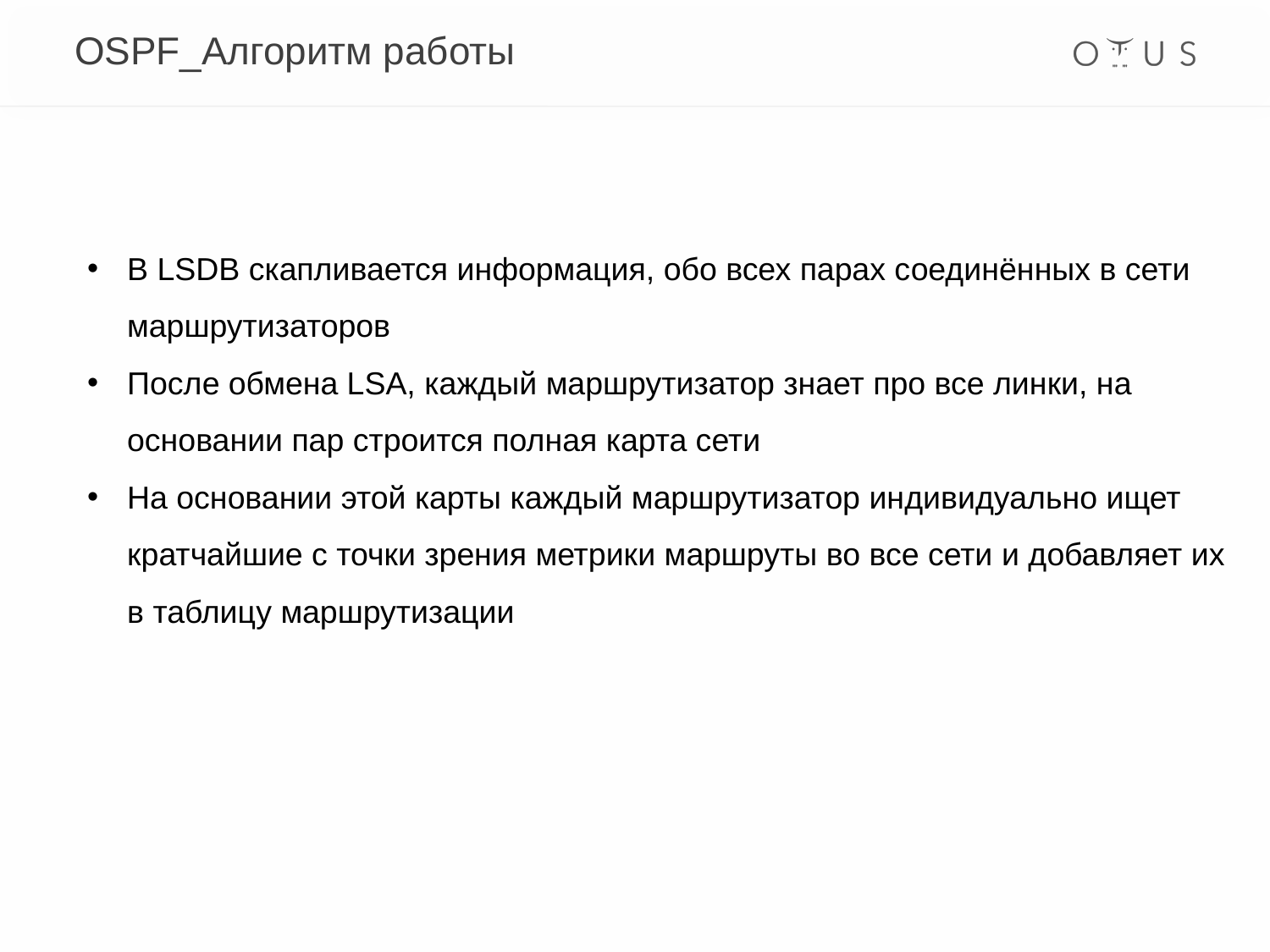

# OSPF_Алгоритм работы
В LSDB скапливается информация, обо всех парах соединённых в сети маршрутизаторов
После обмена LSA, каждый маршрутизатор знает про все линки, на основании пар строится полная карта сети
На основании этой карты каждый маршрутизатор индивидуально ищет кратчайшие с точки зрения метрики маршруты во все сети и добавляет их в таблицу маршрутизации